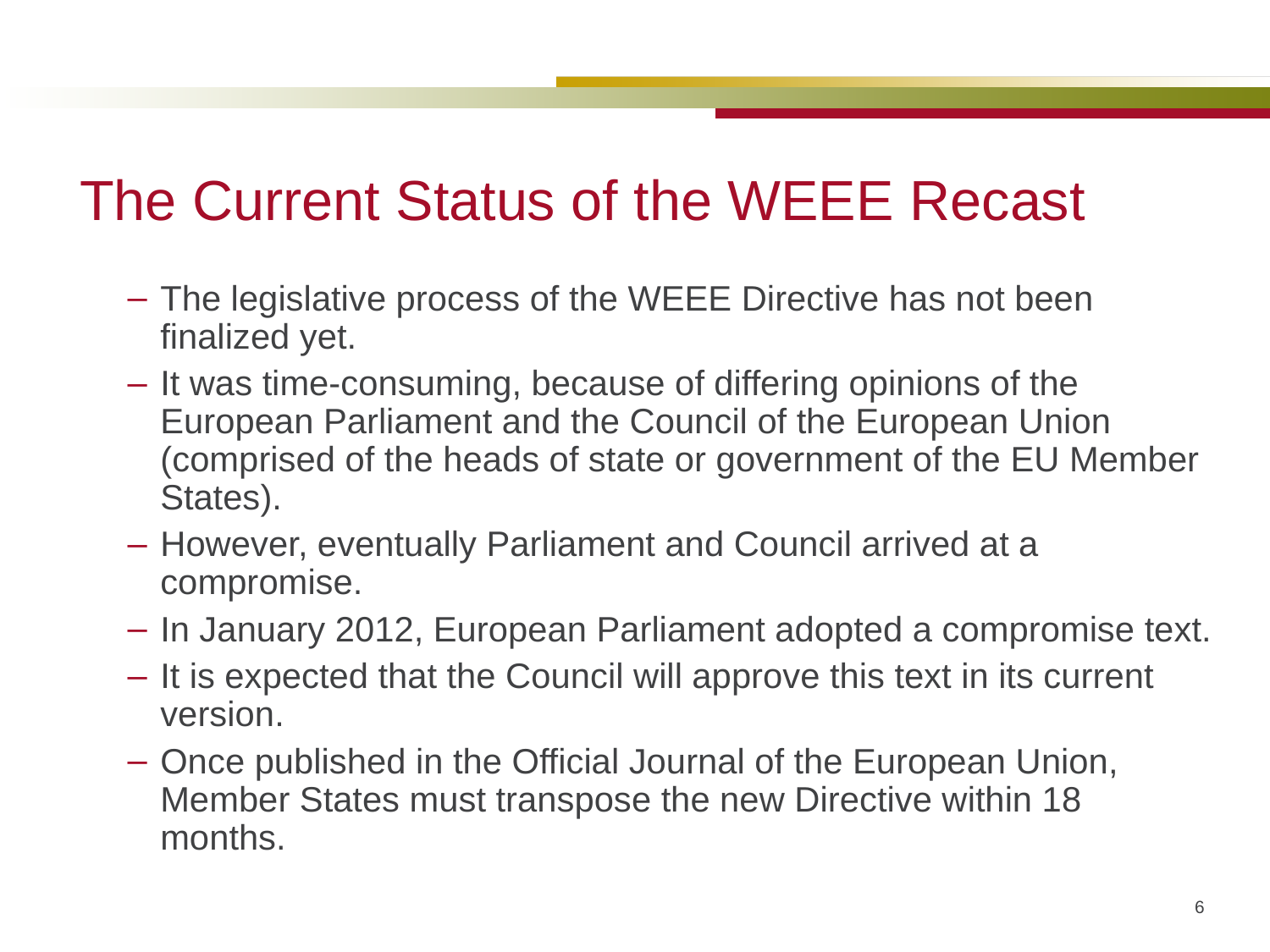

# The Current Status of the WEEE Recast
The legislative process of the WEEE Directive has not been finalized yet.
It was time-consuming, because of differing opinions of the European Parliament and the Council of the European Union (comprised of the heads of state or government of the EU Member States).
However, eventually Parliament and Council arrived at a compromise.
In January 2012, European Parliament adopted a compromise text.
It is expected that the Council will approve this text in its current version.
Once published in the Official Journal of the European Union, Member States must transpose the new Directive within 18 months.

6